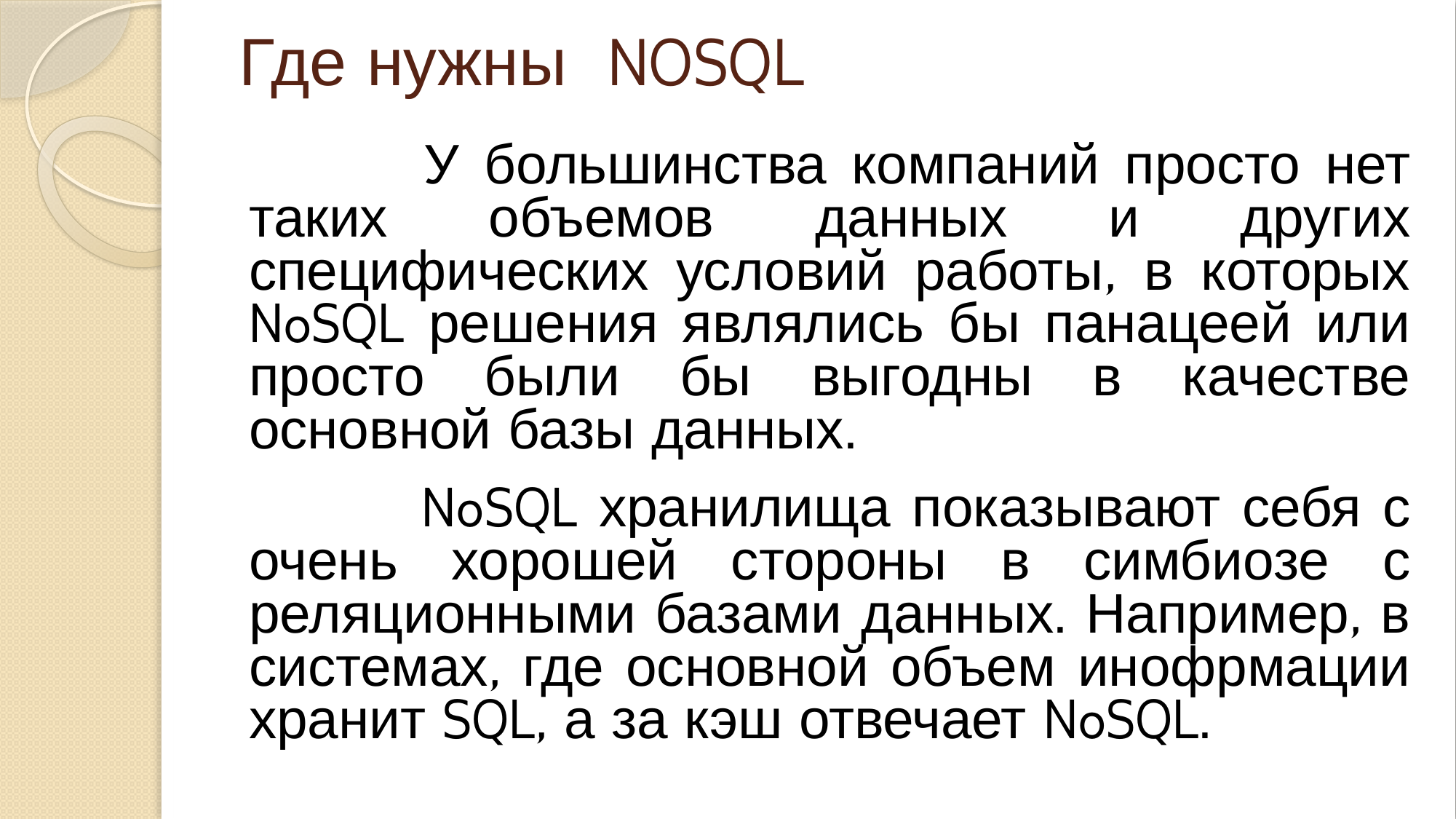

# Где нужны  NOSQL
       У большинства компаний просто нет таких объемов данных и других специфических условий работы, в которых NoSQL решения являлись бы панацеей или просто были бы выгодны в качестве основной базы данных.
        NoSQL хранилища показывают себя с очень хорошей стороны в симбиозе с реляционными базами данных. Например, в системах, где основной объем инофрмации хранит SQL, а за кэш отвечает NoSQL.